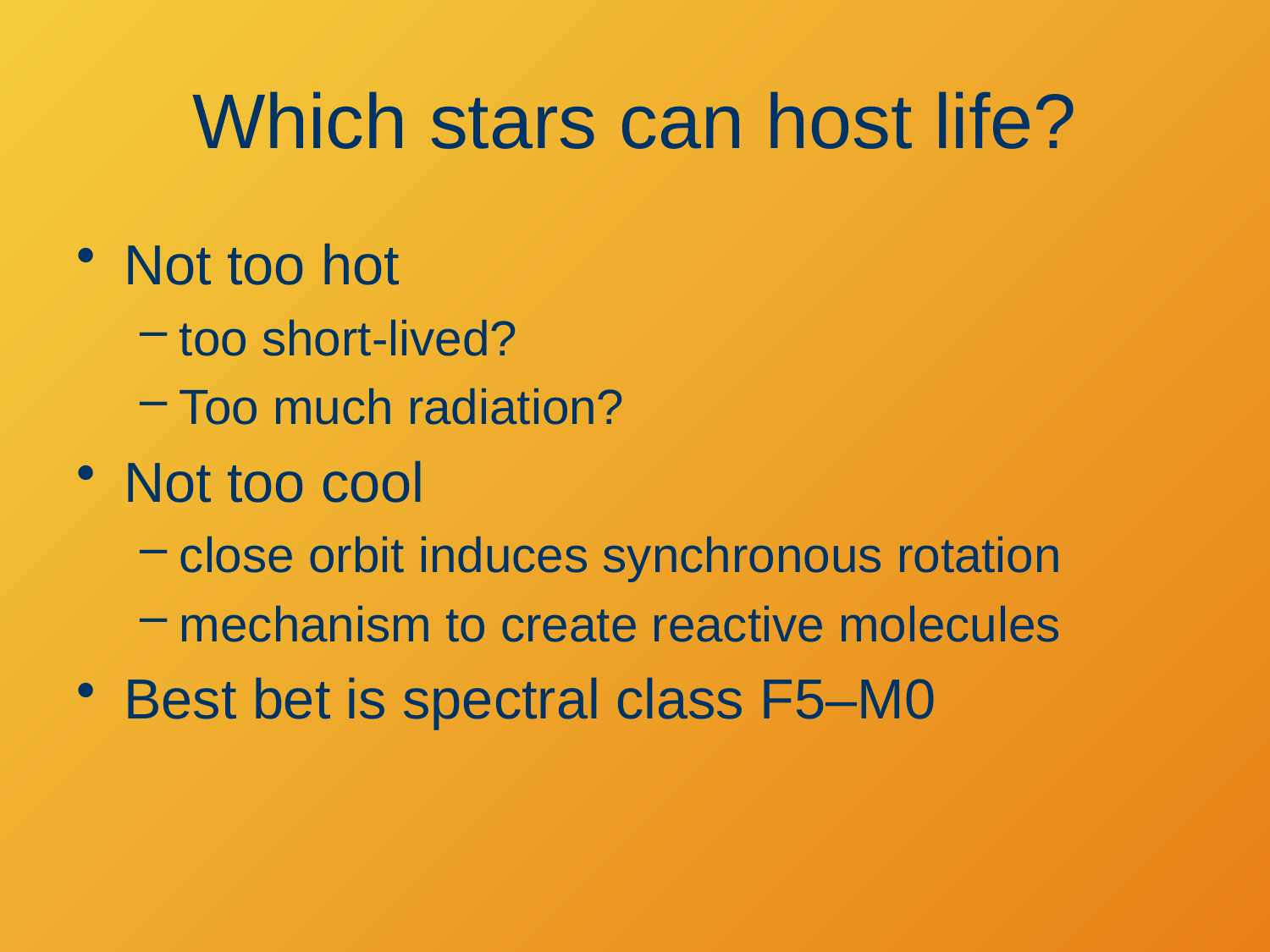

# Which stars can host life?
Not too hot
too short-lived?
Too much radiation?
Not too cool
close orbit induces synchronous rotation
mechanism to create reactive molecules
Best bet is spectral class F5–M0